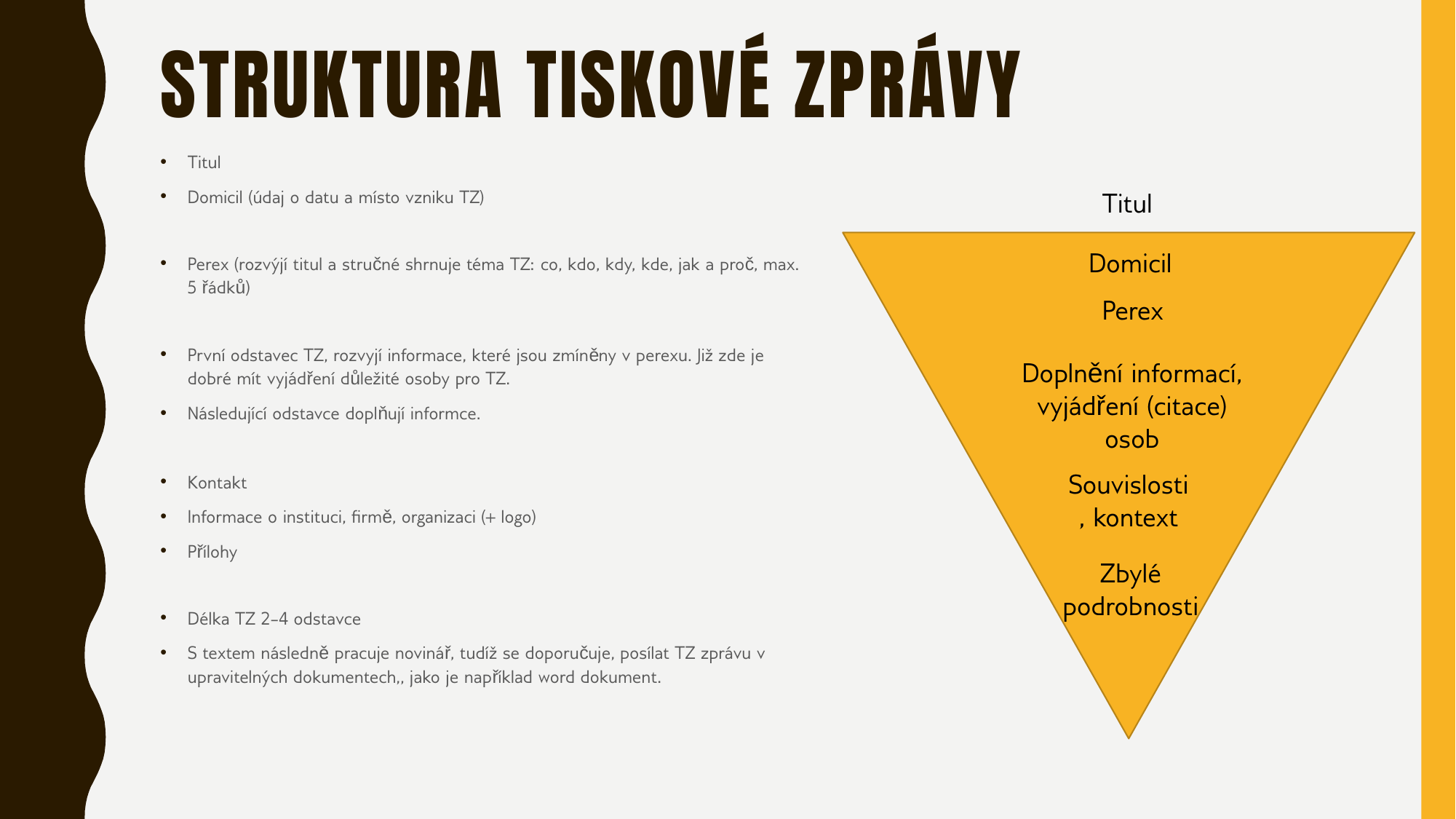

# Struktura tiskové zprávy
Titul
Domicil (údaj o datu a místo vzniku TZ)

Perex (rozvýjí titul a stručné shrnuje téma TZ: co, kdo, kdy, kde, jak a proč, max. 5 řádků)

První odstavec TZ, rozvyjí informace, které jsou zmíněny v perexu. Již zde je dobré mít vyjádření důležité osoby pro TZ.
Následující odstavce doplňují informce.

Kontakt
Informace o instituci, firmě, organizaci (+ logo)
Přílohy

Délka TZ 2–4 odstavce
S textem následně pracuje novinář, tudíž se doporučuje, posílat TZ zprávu v upravitelných dokumentech,, jako je například word dokument.

Titul

Domicil
Perex
Doplnění informací, vyjádření (citace) osob
Souvislosti, kontext
Zbylé podrobnosti